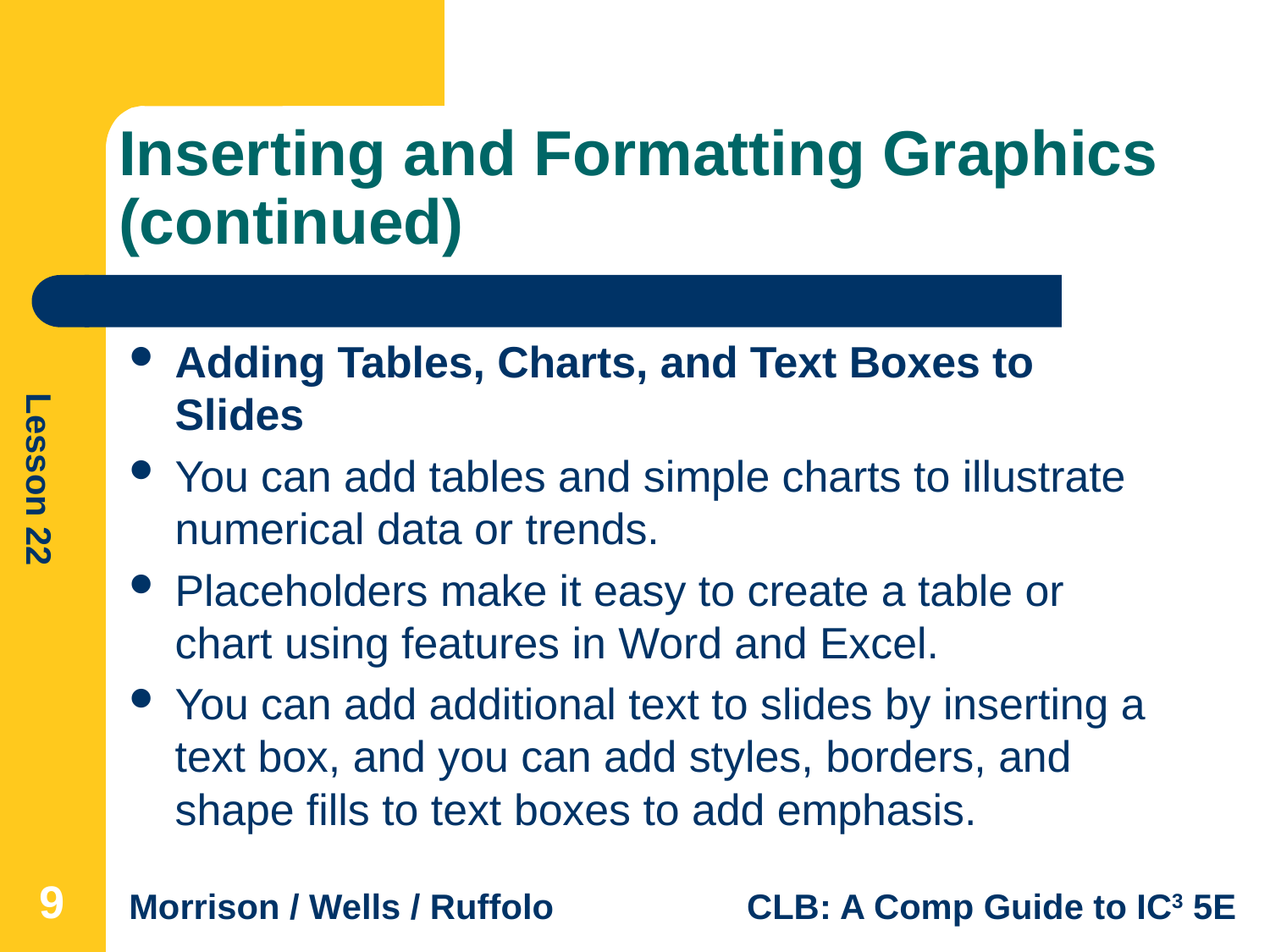

# Inserting and Formatting Graphics (continued)
Adding Tables, Charts, and Text Boxes to Slides
You can add tables and simple charts to illustrate numerical data or trends.
Placeholders make it easy to create a table or chart using features in Word and Excel.
You can add additional text to slides by inserting a text box, and you can add styles, borders, and shape fills to text boxes to add emphasis.
9